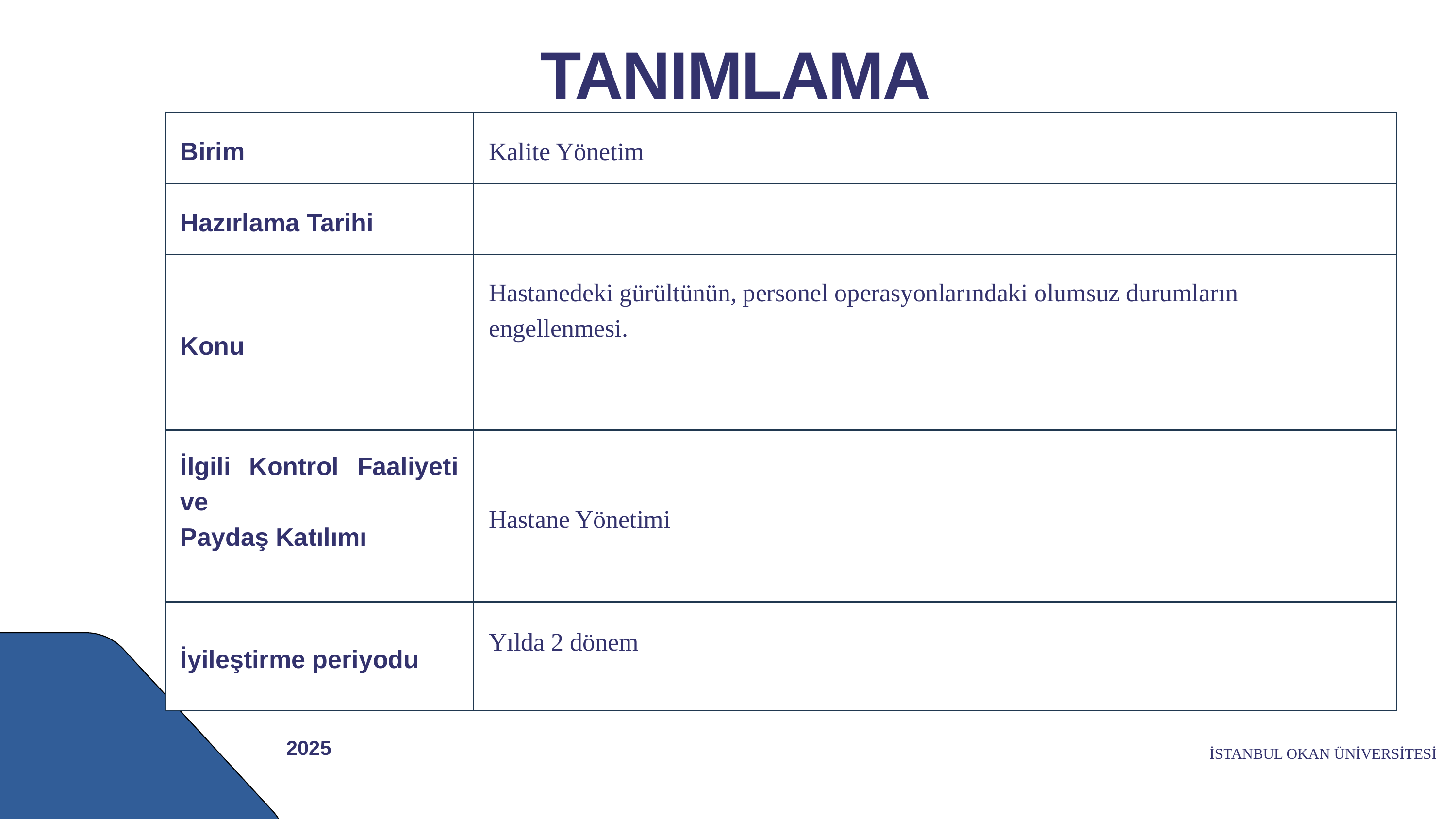

TANIMLAMA
| Birim | Kalite Yönetim |
| --- | --- |
| Hazırlama Tarihi |  |
| Konu | Hastanedeki gürültünün, personel operasyonlarındaki olumsuz durumların engellenmesi. |
| İlgili Kontrol Faaliyeti ve Paydaş Katılımı | Hastane Yönetimi |
| İyileştirme periyodu | Yılda 2 dönem |

| Önceki Yıl |
| --- |

2025
İSTANBUL OKAN ÜNİVERSİTESİ